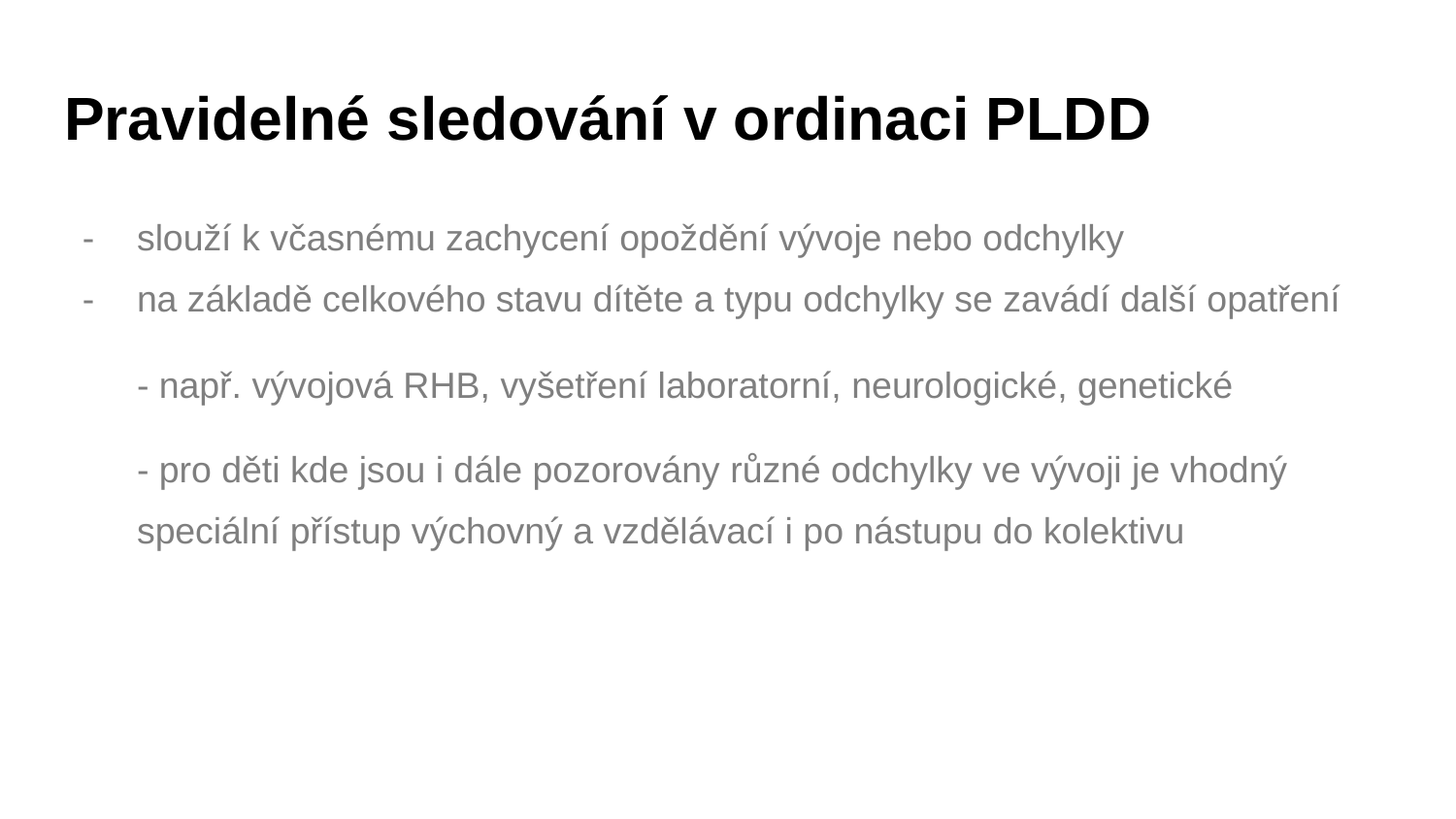

# Pravidelné sledování v ordinaci PLDD
slouží k včasnému zachycení opoždění vývoje nebo odchylky
na základě celkového stavu dítěte a typu odchylky se zavádí další opatření
- např. vývojová RHB, vyšetření laboratorní, neurologické, genetické
- pro děti kde jsou i dále pozorovány různé odchylky ve vývoji je vhodný speciální přístup výchovný a vzdělávací i po nástupu do kolektivu